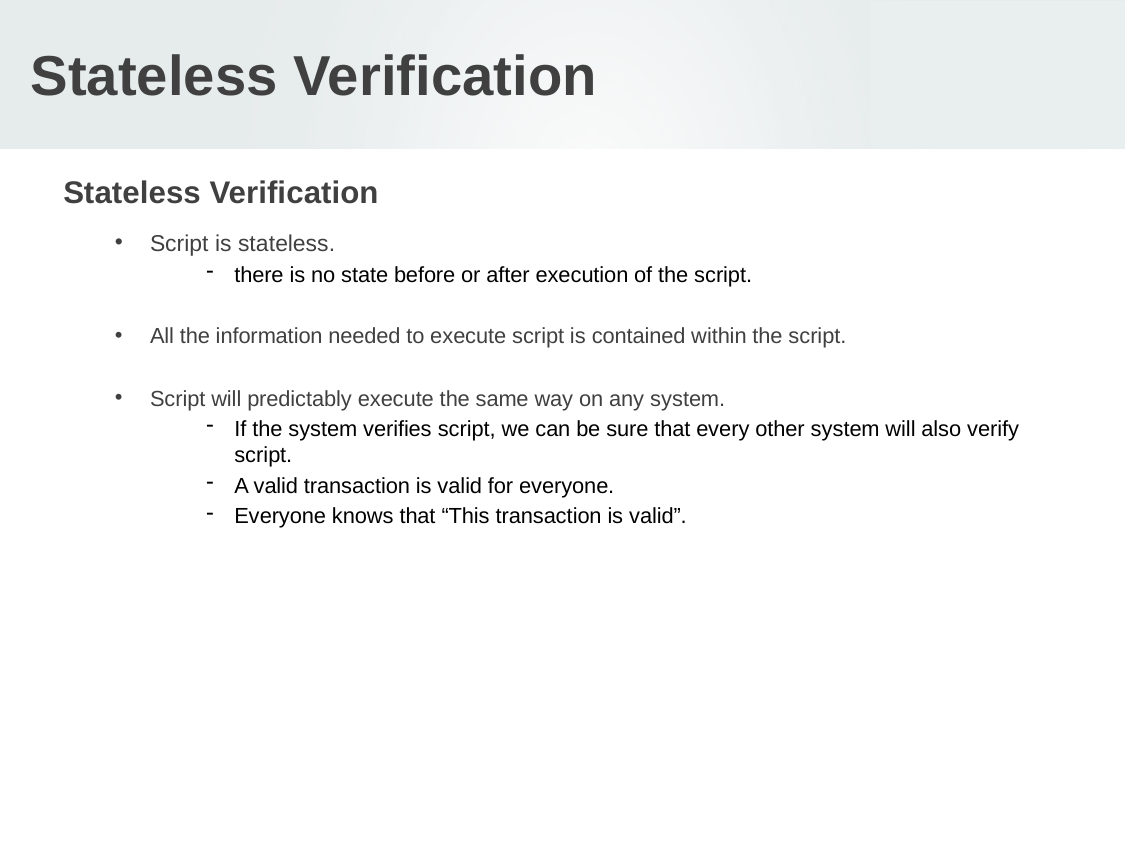

# Stateless Verification
Stateless Verification
Script is stateless.
there is no state before or after execution of the script.

All the information needed to execute script is contained within the script.

Script will predictably execute the same way on any system.
If the system verifies script, we can be sure that every other system will also verify script.
A valid transaction is valid for everyone.
Everyone knows that “This transaction is valid”.